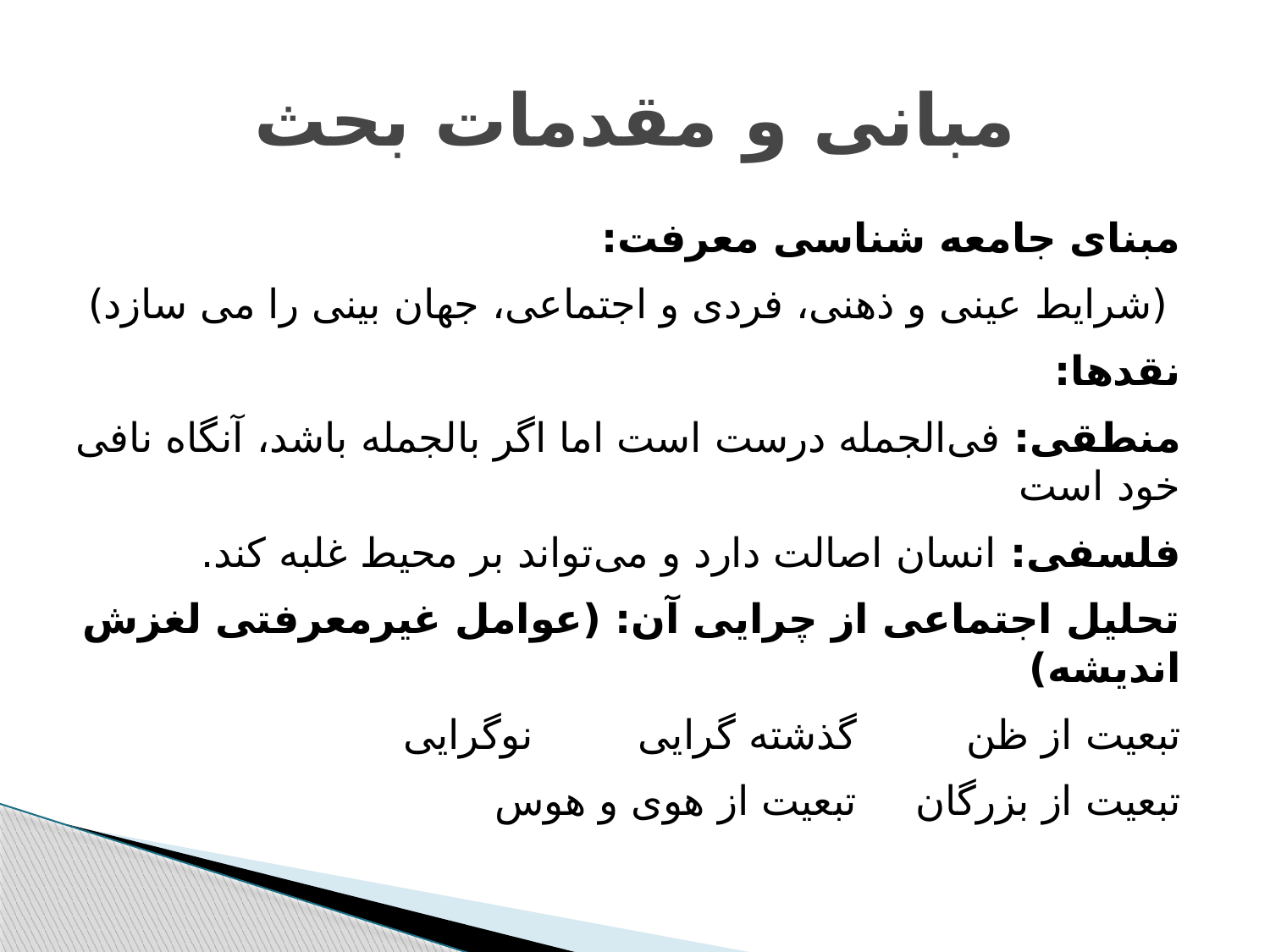

# مبانی و مقدمات بحث
مبنای جامعه شناسی معرفت:
(شرایط عینی و ذهنی، فردی و اجتماعی، جهان بینی را می سازد)
نقدها:
منطقی: فی‌الجمله درست است اما اگر بالجمله باشد، آنگاه نافی خود است
فلسفی: انسان اصالت دارد و می‌تواند بر محیط غلبه کند.
تحلیل اجتماعی از چرایی آن: (عوامل غیرمعرفتی لغزش اندیشه)
تبعیت از ظن 		گذشته گرایی		نوگرایی
تبعیت از بزرگان		تبعیت از هوی و هوس